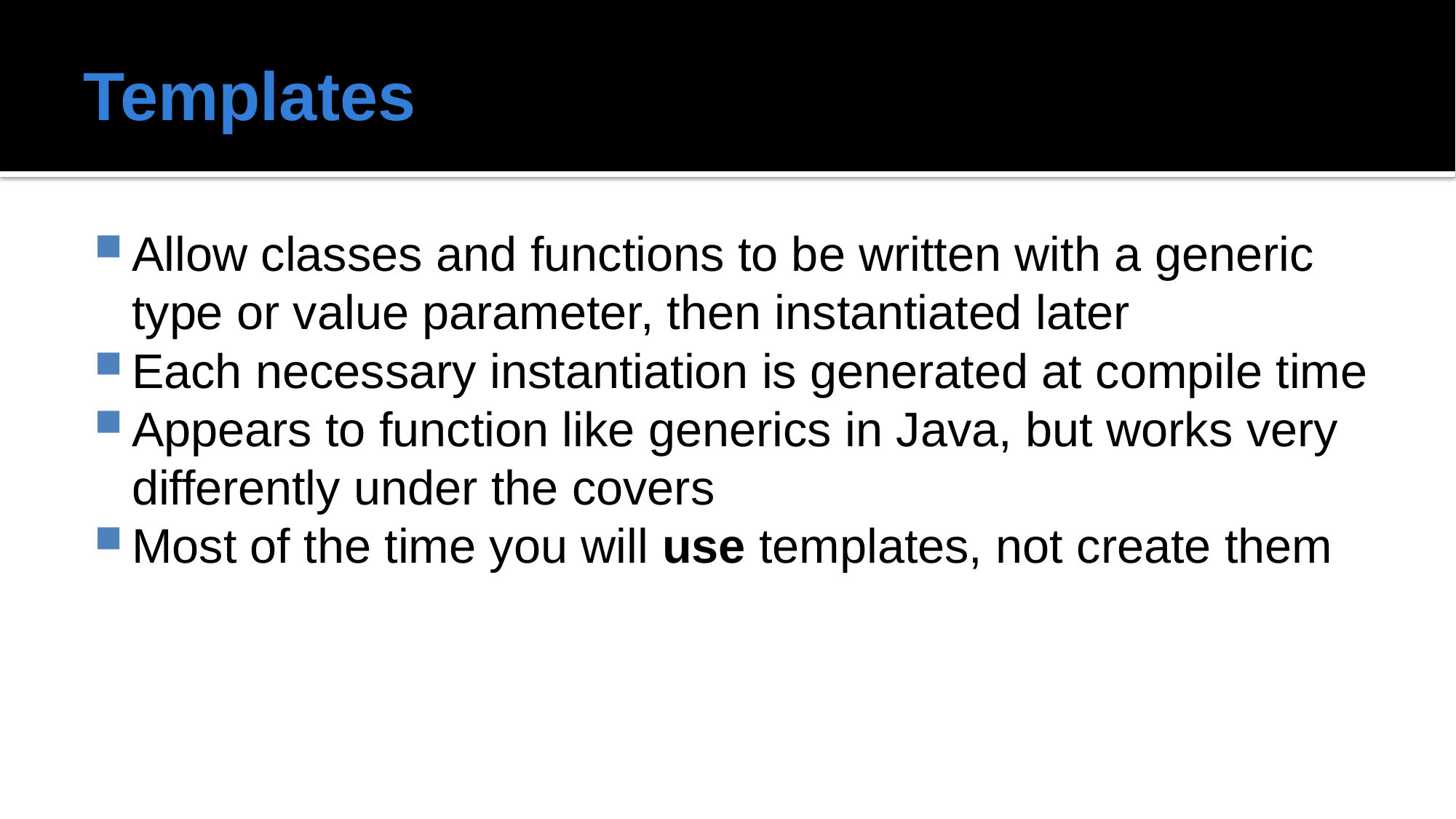

# Templates
Allow classes and functions to be written with a generic type or value parameter, then instantiated later
Each necessary instantiation is generated at compile time
Appears to function like generics in Java, but works very differently under the covers
Most of the time you will use templates, not create them